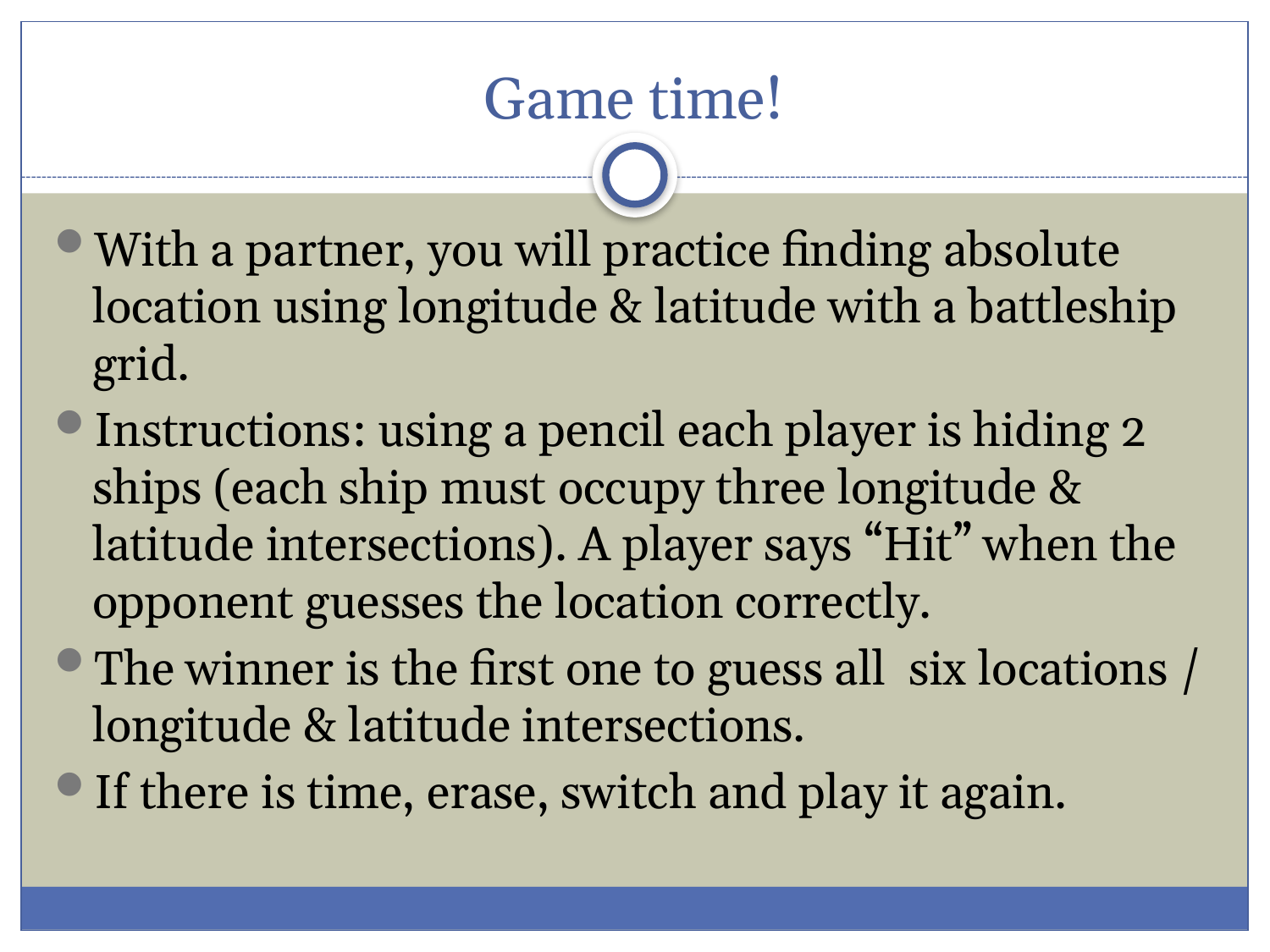

# Game time!
With a partner, you will practice finding absolute location using longitude & latitude with a battleship grid.
Instructions: using a pencil each player is hiding 2 ships (each ship must occupy three longitude & latitude intersections). A player says “Hit” when the opponent guesses the location correctly.
The winner is the first one to guess all  six locations / longitude & latitude intersections.
If there is time, erase, switch and play it again.